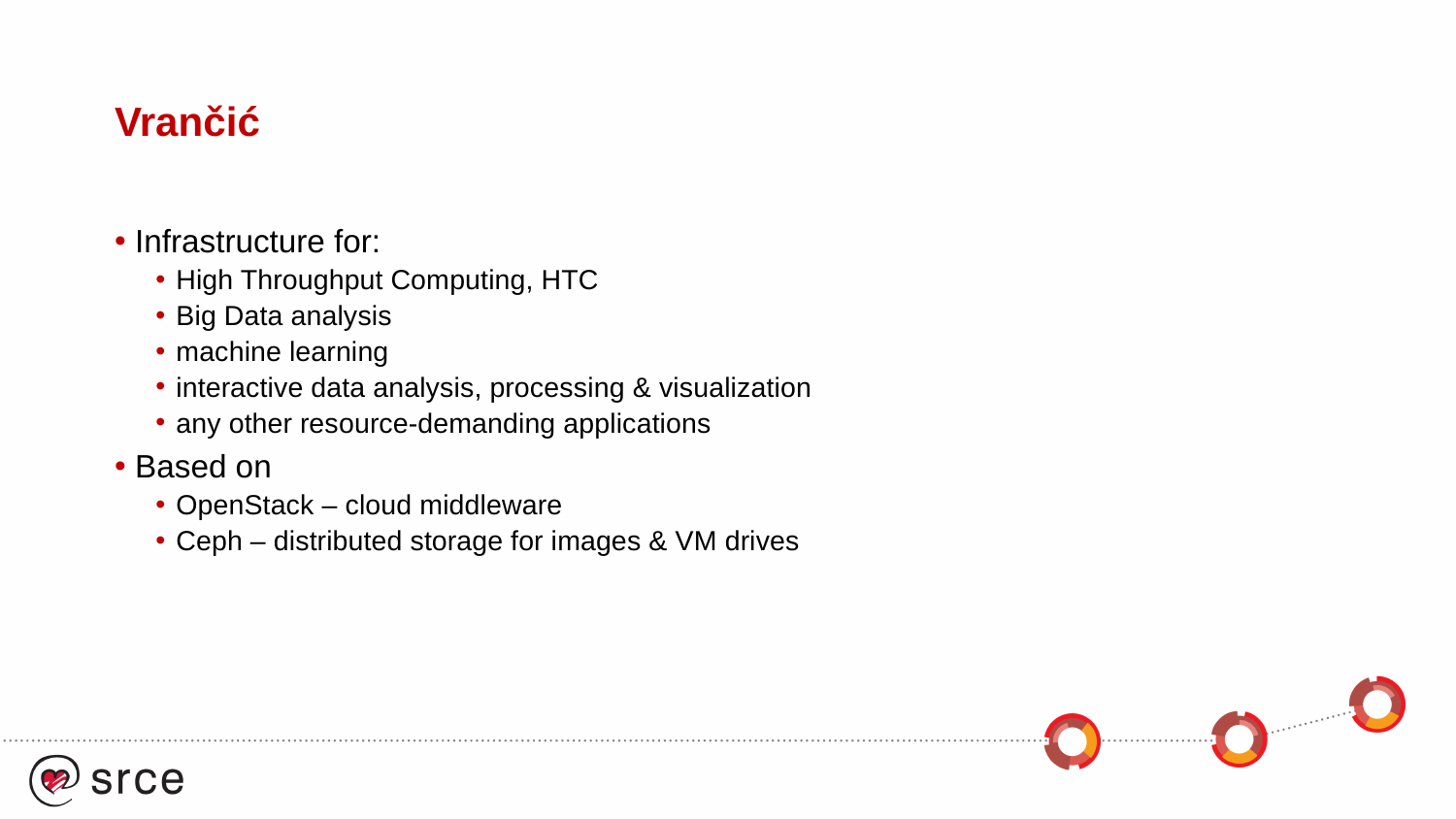

# Vrančić
Infrastructure for:
High Throughput Computing, HTC
Big Data analysis
machine learning
interactive data analysis, processing & visualization
any other resource-demanding applications
Based on
OpenStack – cloud middleware
Ceph – distributed storage for images & VM drives